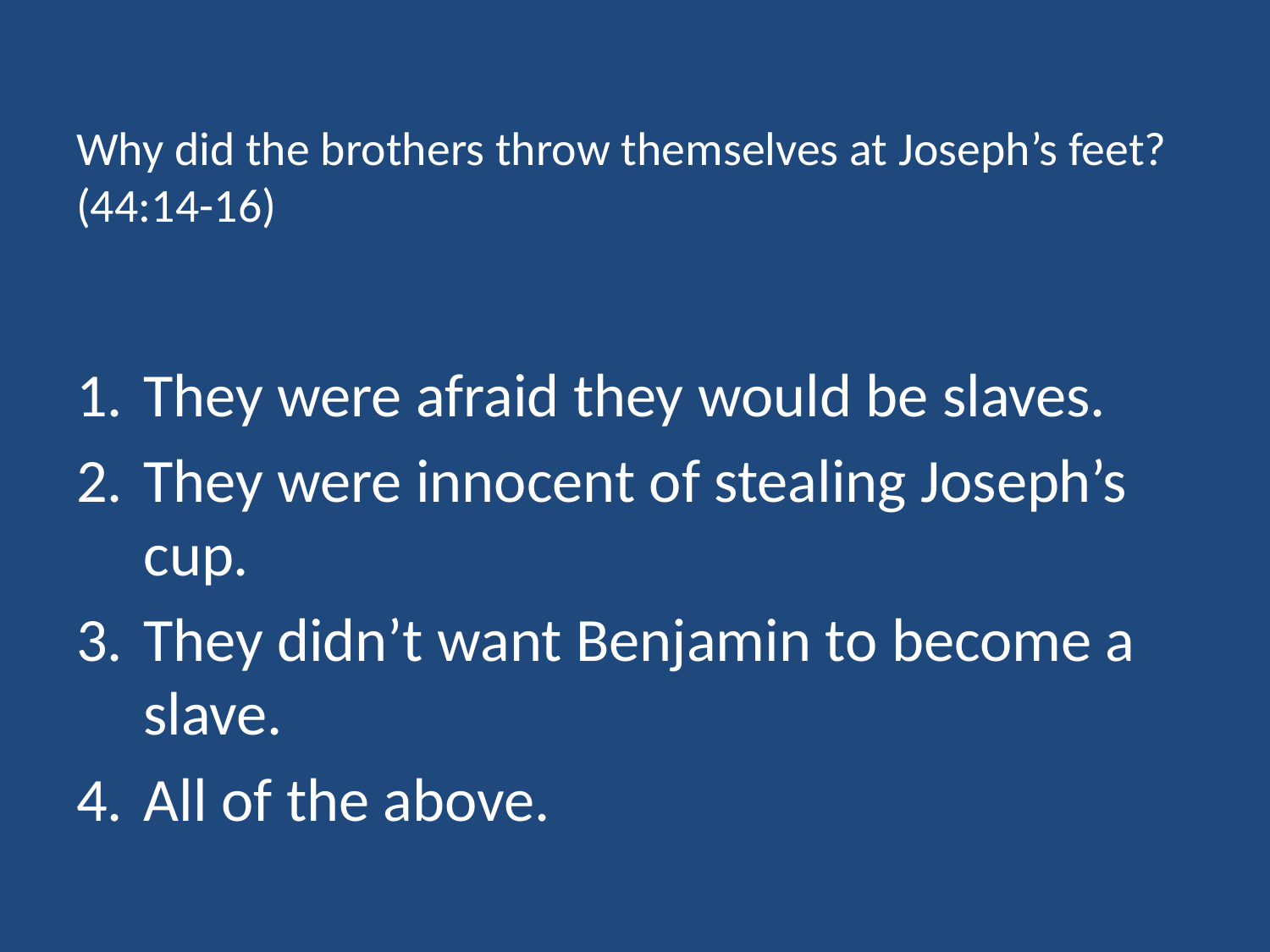

# Why did the brothers throw themselves at Joseph’s feet? (44:14-16)
They were afraid they would be slaves.
They were innocent of stealing Joseph’s cup.
They didn’t want Benjamin to become a slave.
All of the above.